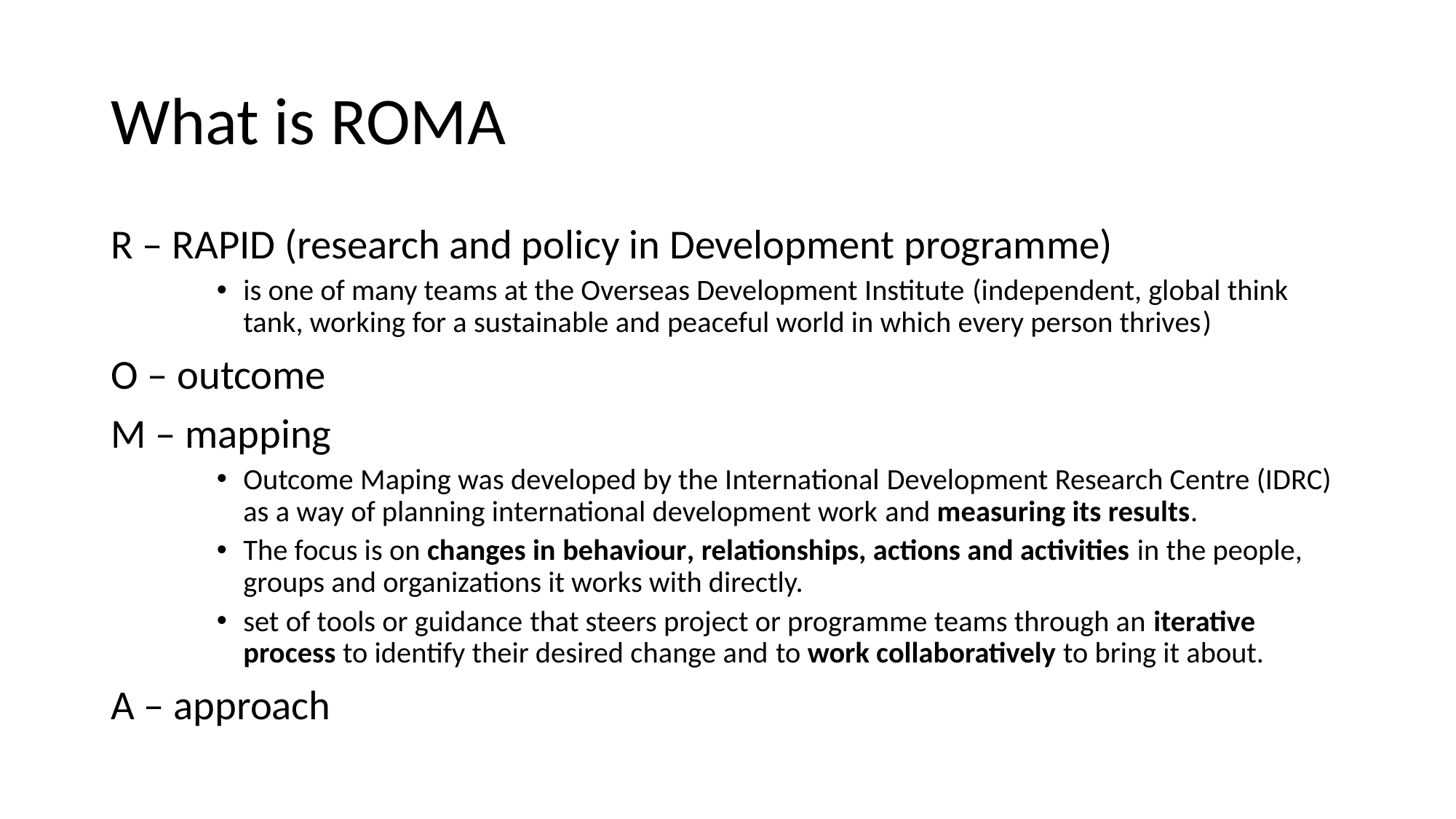

# What is ROMA
R – RAPID (research and policy in Development programme)
is one of many teams at the Overseas Development Institute (independent, global think tank, working for a sustainable and peaceful world in which every person thrives)
O – outcome
M – mapping
Outcome Maping was developed by the International Development Research Centre (IDRC) as a way of planning international development work and measuring its results.
The focus is on changes in behaviour, relationships, actions and activities in the people, groups and organizations it works with directly.
set of tools or guidance that steers project or programme teams through an iterative process to identify their desired change and to work collaboratively to bring it about.
A – approach